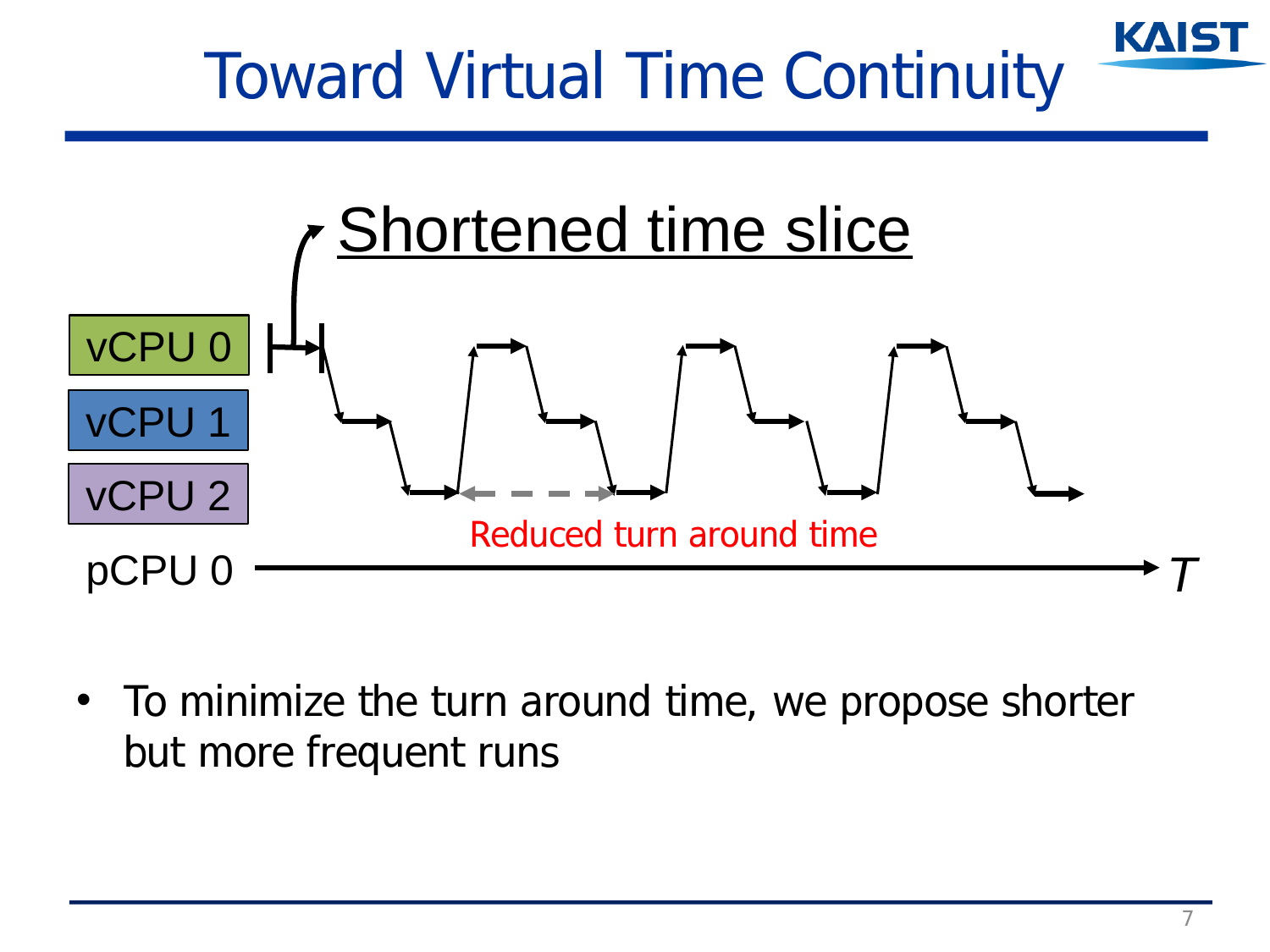

# Toward Virtual Time Continuity
Shortened time slice
vCPU 0
vCPU 1
vCPU 2
Reduced turn around time
T
pCPU 0
To minimize the turn around time, we propose shorter but more frequent runs
7